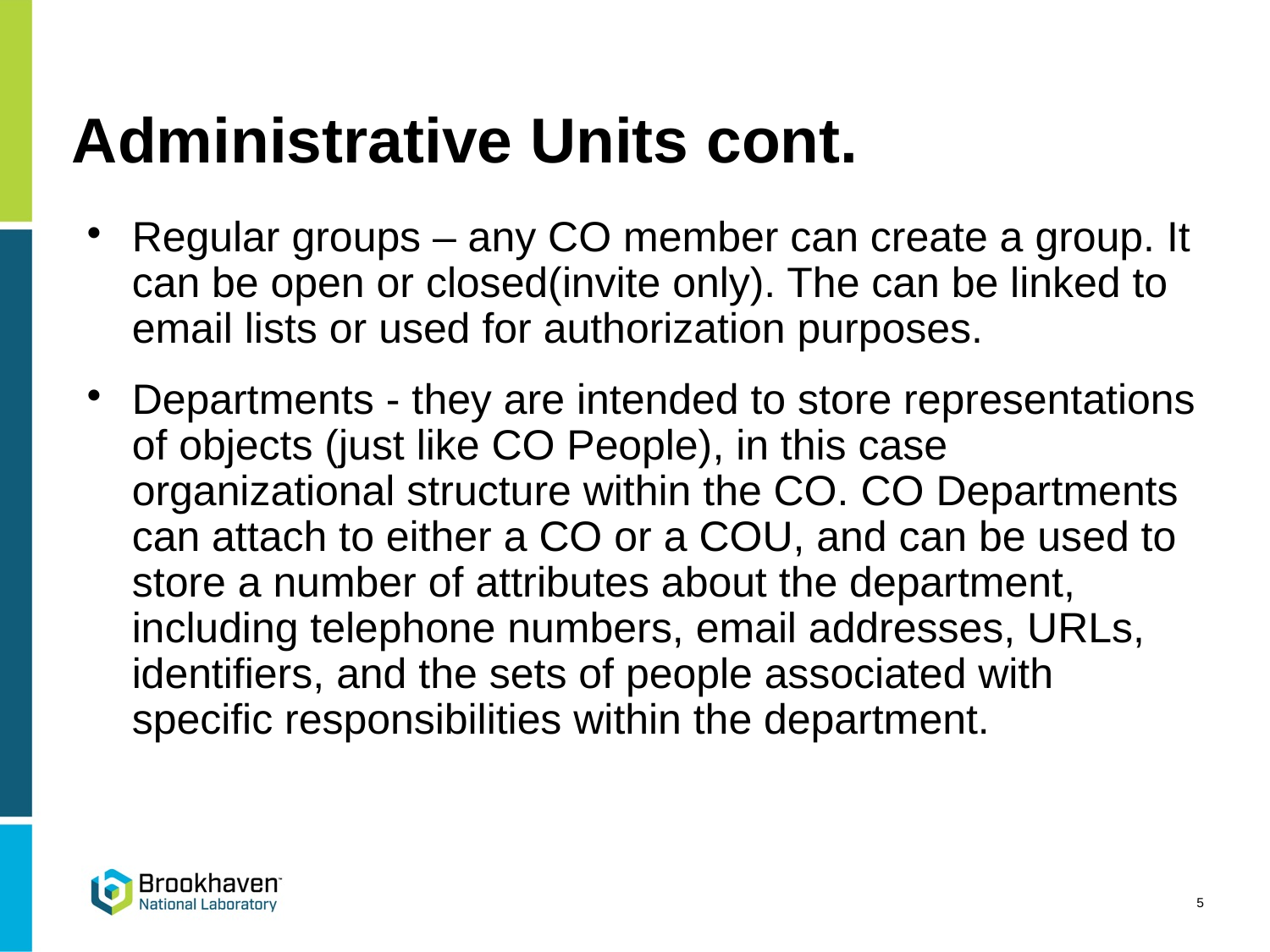

Administrative Units cont.
Regular groups – any CO member can create a group. It can be open or closed(invite only). The can be linked to email lists or used for authorization purposes.
Departments - they are intended to store representations of objects (just like CO People), in this case organizational structure within the CO. CO Departments can attach to either a CO or a COU, and can be used to store a number of attributes about the department, including telephone numbers, email addresses, URLs, identifiers, and the sets of people associated with specific responsibilities within the department.
5